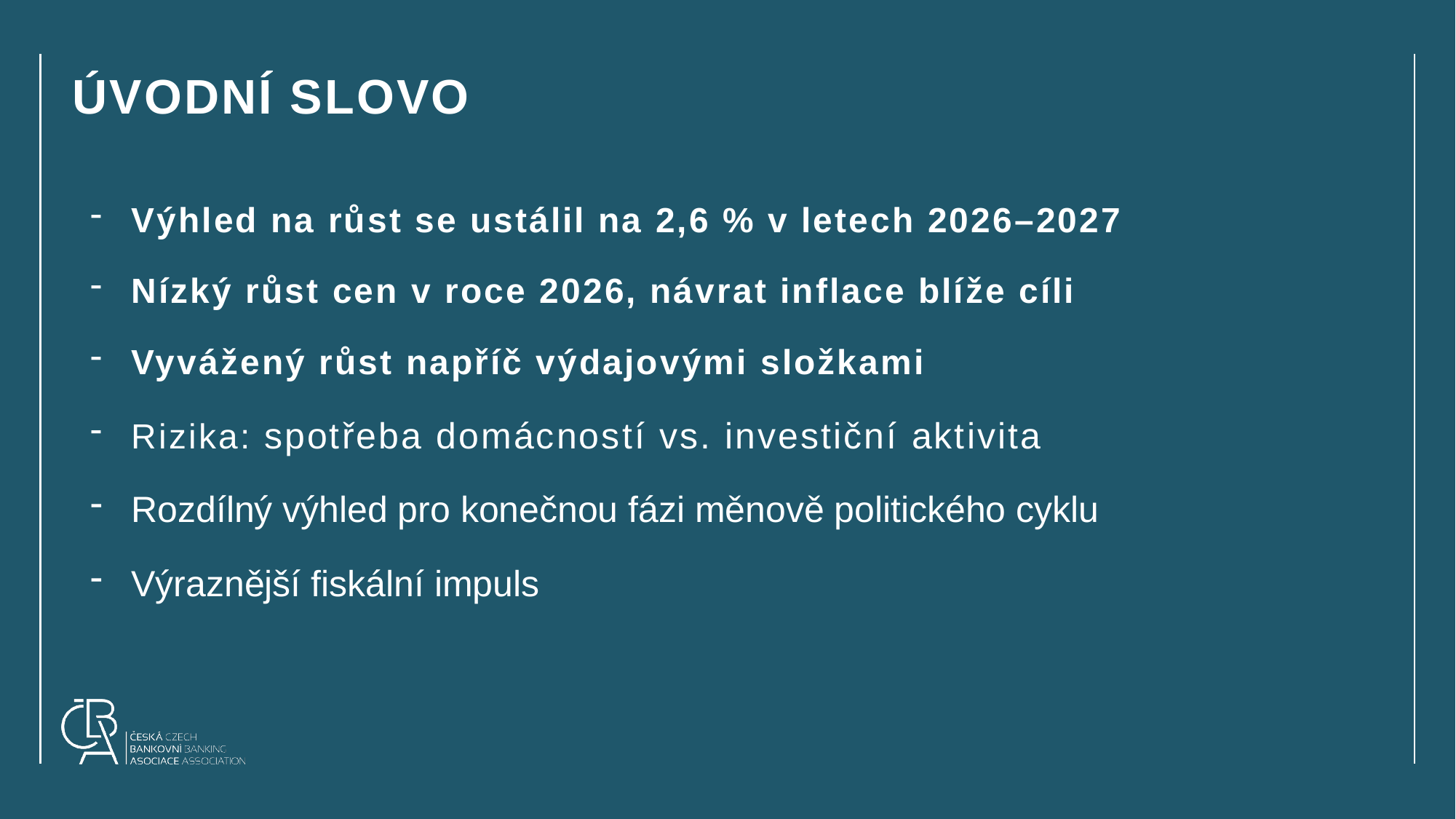

# ÚVODNÍ SLOVO
Výhled na růst se ustálil na 2,6 % v letech 2026–2027
Nízký růst cen v roce 2026, návrat inflace blíže cíli
Vyvážený růst napříč výdajovými složkami
Rizika: spotřeba domácností vs. investiční aktivita
Rozdílný výhled pro konečnou fázi měnově politického cyklu
Výraznější fiskální impuls